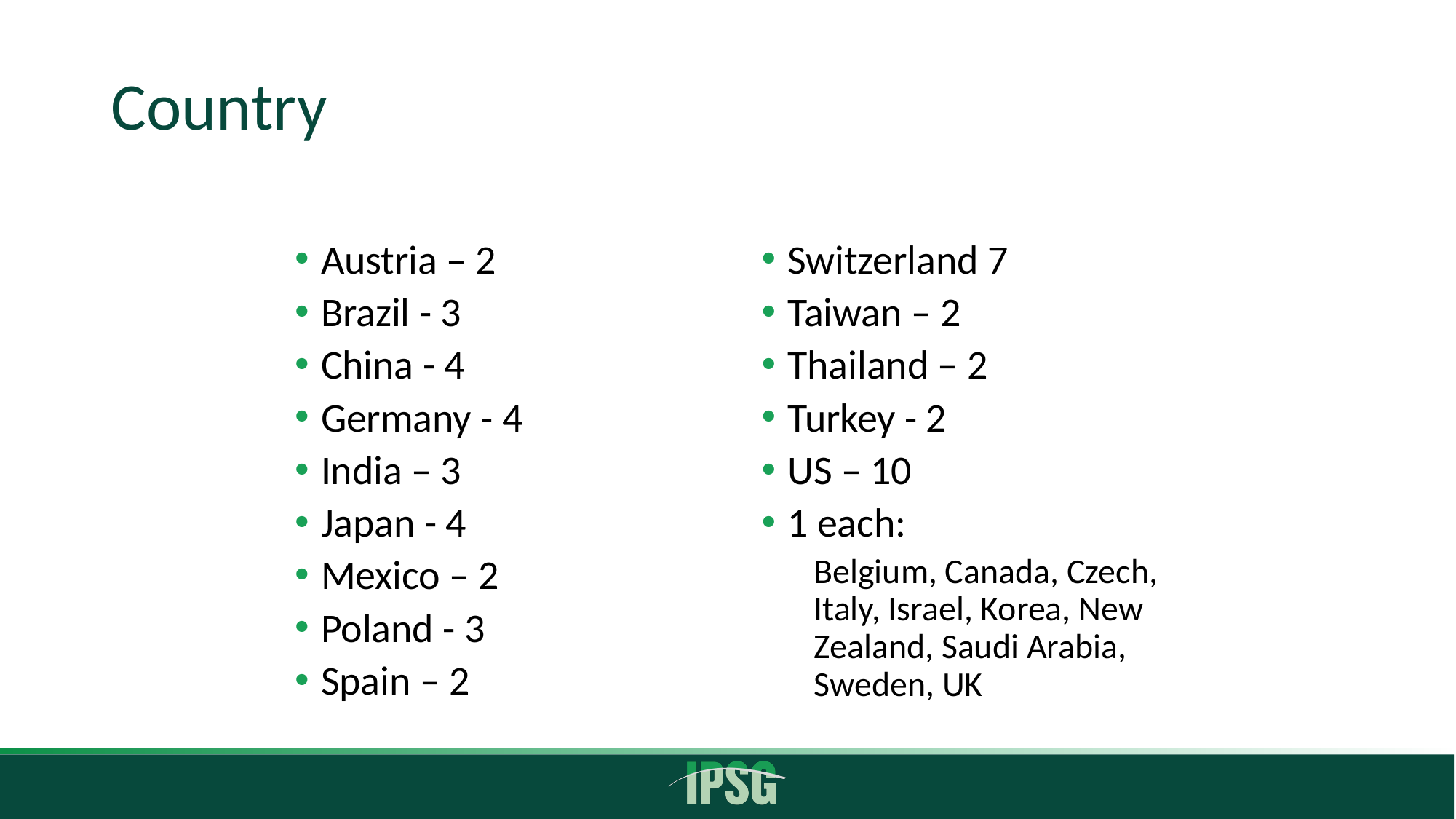

# Country
Austria – 2
Brazil - 3
China - 4
Germany - 4
India – 3
Japan - 4
Mexico – 2
Poland - 3
Spain – 2
Switzerland 7
Taiwan – 2
Thailand – 2
Turkey - 2
US – 10
1 each:
Belgium, Canada, Czech, Italy, Israel, Korea, New Zealand, Saudi Arabia, Sweden, UK